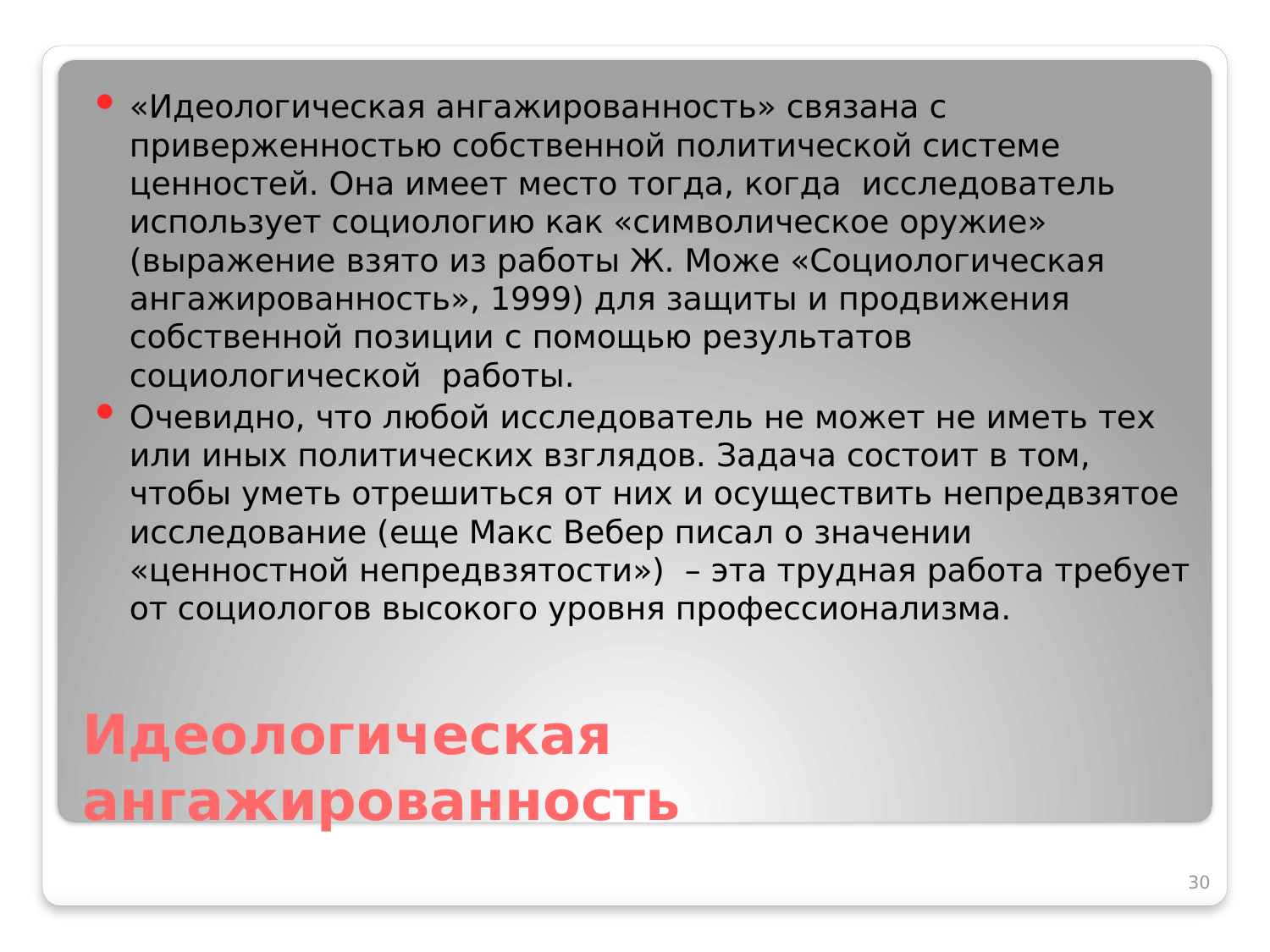

«Идеологическая ангажированность» связана с приверженностью собственной политической системе ценностей. Она имеет место тогда, когда  исследователь использует социологию как «символическое оружие»  (выражение взято из работы Ж. Може «Социологическая ангажированность», 1999) для защиты и продвижения собственной позиции с помощью результатов социологической  работы.
Очевидно, что любой исследователь не может не иметь тех или иных политических взглядов. Задача состоит в том, чтобы уметь отрешиться от них и осуществить непредвзятое исследование (еще Макс Вебер писал о значении «ценностной непредвзятости»)  – эта трудная работа требует от социологов высокого уровня профессионализма.
# Идеологическая ангажированность
30